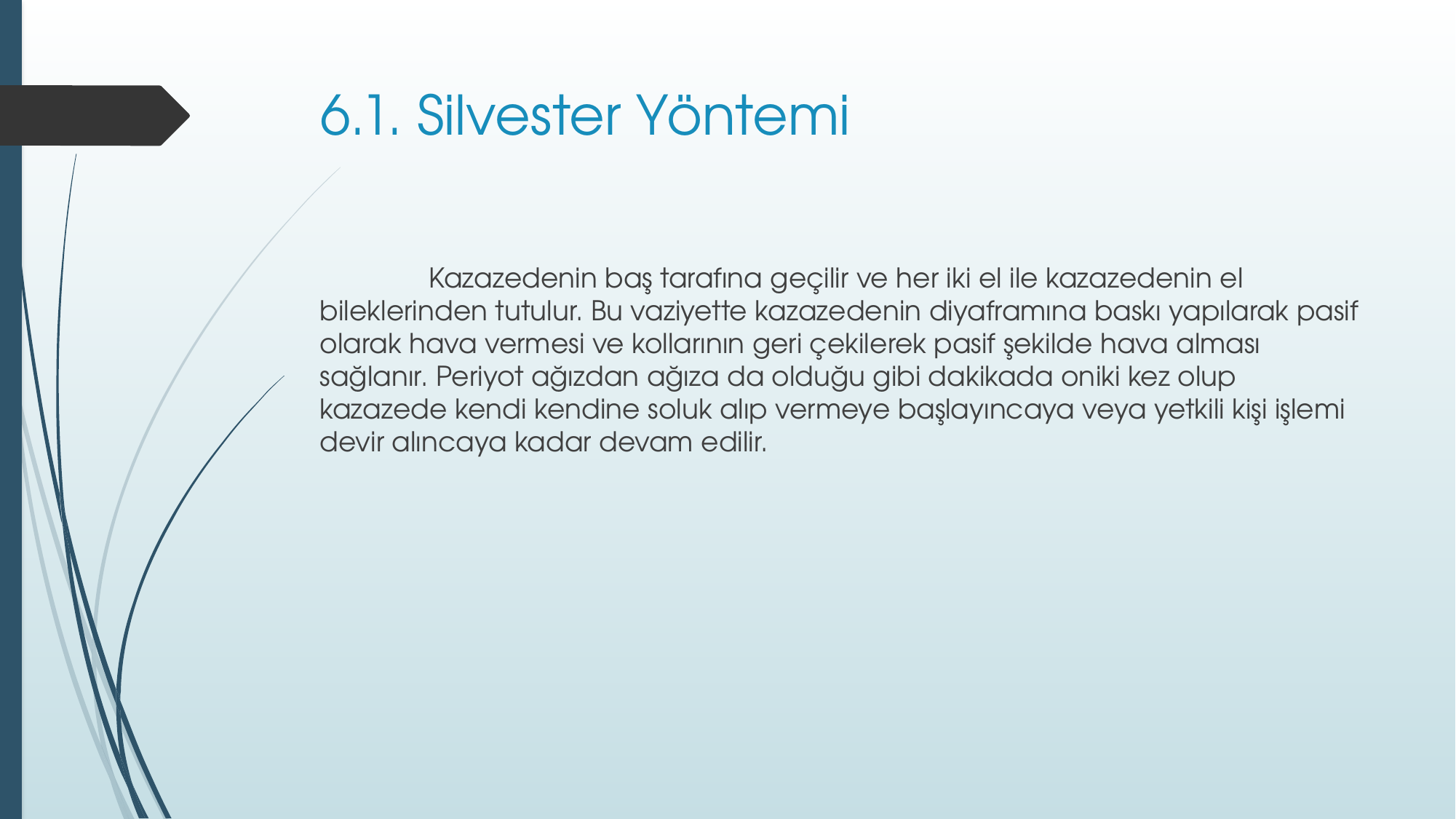

# 6.1. Silvester Yöntemi
	Kazazedenin baş tarafına geçilir ve her iki el ile kazazedenin el bileklerinden tutulur. Bu vaziyette kazazedenin diyaframına baskı yapılarak pasif olarak hava vermesi ve kollarının geri çekilerek pasif şekilde hava alması sağlanır. Periyot ağızdan ağıza da olduğu gibi dakikada oniki kez olup kazazede kendi kendine soluk alıp vermeye başlayıncaya veya yetkili kişi işlemi devir alıncaya kadar devam edilir.